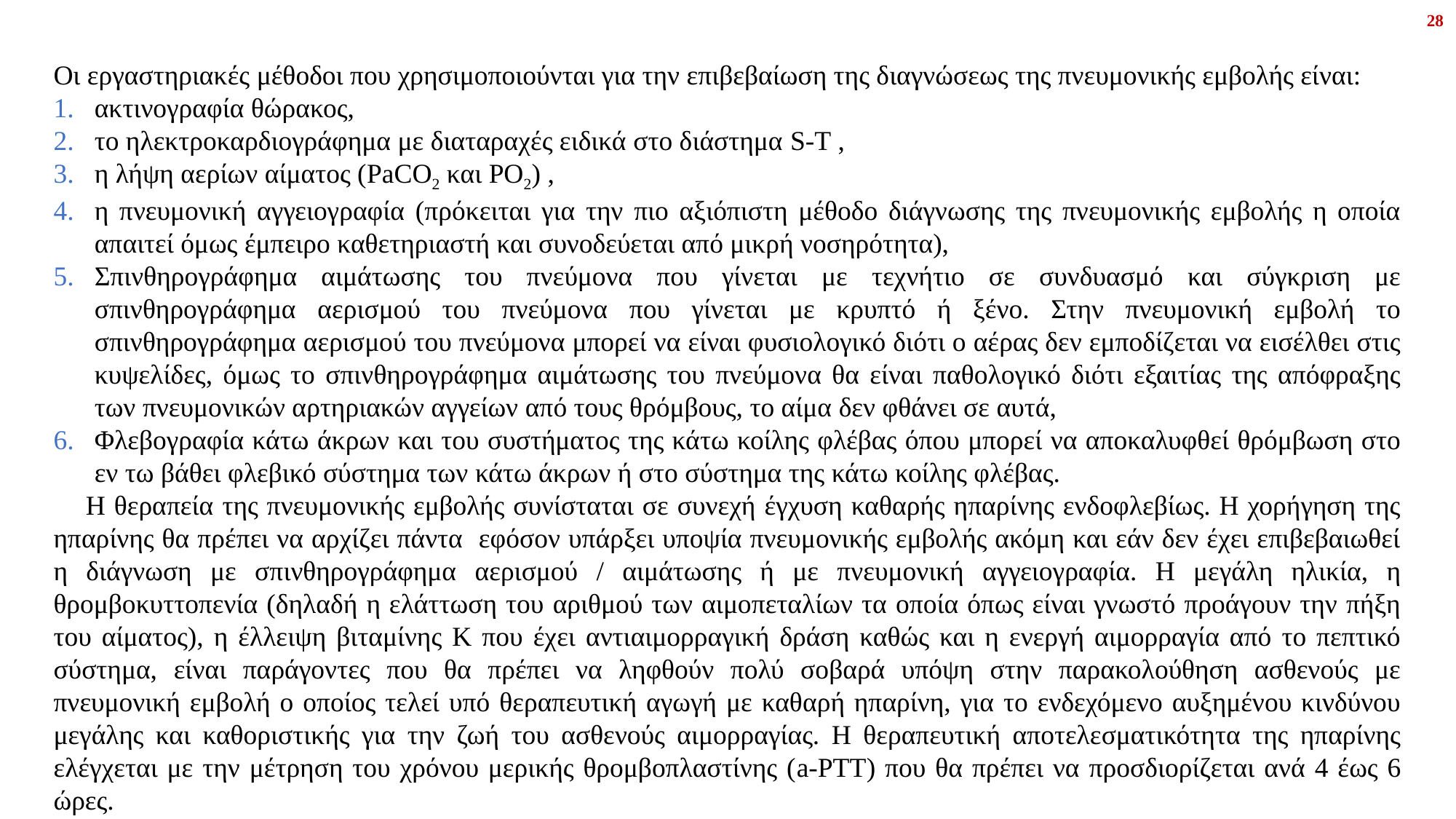

28
Οι εργαστηριακές μέθοδοι που χρησιμοποιούνται για την επιβεβαίωση της διαγνώσεως της πνευμονικής εμβολής είναι:
ακτινογραφία θώρακος,
το ηλεκτροκαρδιογράφημα με διαταραχές ειδικά στο διάστημα S-T ,
η λήψη αερίων αίματος (PaCO2 και PO2) ,
η πνευμονική αγγειογραφία (πρόκειται για την πιο αξιόπιστη μέθοδο διάγνωσης της πνευμονικής εμβολής η οποία απαιτεί όμως έμπειρο καθετηριαστή και συνοδεύεται από μικρή νοσηρότητα),
Σπινθηρογράφημα αιμάτωσης του πνεύμονα που γίνεται με τεχνήτιο σε συνδυασμό και σύγκριση με σπινθηρογράφημα αερισμού του πνεύμονα που γίνεται με κρυπτό ή ξένο. Στην πνευμονική εμβολή το σπινθηρογράφημα αερισμού του πνεύμονα μπορεί να είναι φυσιολογικό διότι ο αέρας δεν εμποδίζεται να εισέλθει στις κυψελίδες, όμως το σπινθηρογράφημα αιμάτωσης του πνεύμονα θα είναι παθολογικό διότι εξαιτίας της απόφραξης των πνευμονικών αρτηριακών αγγείων από τους θρόμβους, το αίμα δεν φθάνει σε αυτά,
Φλεβογραφία κάτω άκρων και του συστήματος της κάτω κοίλης φλέβας όπου μπορεί να αποκαλυφθεί θρόμβωση στο εν τω βάθει φλεβικό σύστημα των κάτω άκρων ή στο σύστημα της κάτω κοίλης φλέβας.
Η θεραπεία της πνευμονικής εμβολής συνίσταται σε συνεχή έγχυση καθαρής ηπαρίνης ενδοφλεβίως. Η χορήγηση της ηπαρίνης θα πρέπει να αρχίζει πάντα  εφόσον υπάρξει υποψία πνευμονικής εμβολής ακόμη και εάν δεν έχει επιβεβαιωθεί η διάγνωση με σπινθηρογράφημα αερισμού / αιμάτωσης ή με πνευμονική αγγειογραφία. Η μεγάλη ηλικία, η θρομβοκυττοπενία (δηλαδή η ελάττωση του αριθμού των αιμοπεταλίων τα οποία όπως είναι γνωστό προάγουν την πήξη του αίματος), η έλλειψη βιταμίνης Κ που έχει αντιαιμορραγική δράση καθώς και η ενεργή αιμορραγία από το πεπτικό σύστημα, είναι παράγοντες που θα πρέπει να ληφθούν πολύ σοβαρά υπόψη στην παρακολούθηση ασθενούς με πνευμονική εμβολή ο οποίος τελεί υπό θεραπευτική αγωγή με καθαρή ηπαρίνη, για το ενδεχόμενο αυξημένου κινδύνου μεγάλης και καθοριστικής για την ζωή του ασθενούς αιμορραγίας. Η θεραπευτική αποτελεσματικότητα της ηπαρίνης ελέγχεται με την μέτρηση του χρόνου μερικής θρομβοπλαστίνης (a-PTT) που θα πρέπει να προσδιορίζεται ανά 4 έως 6 ώρες.